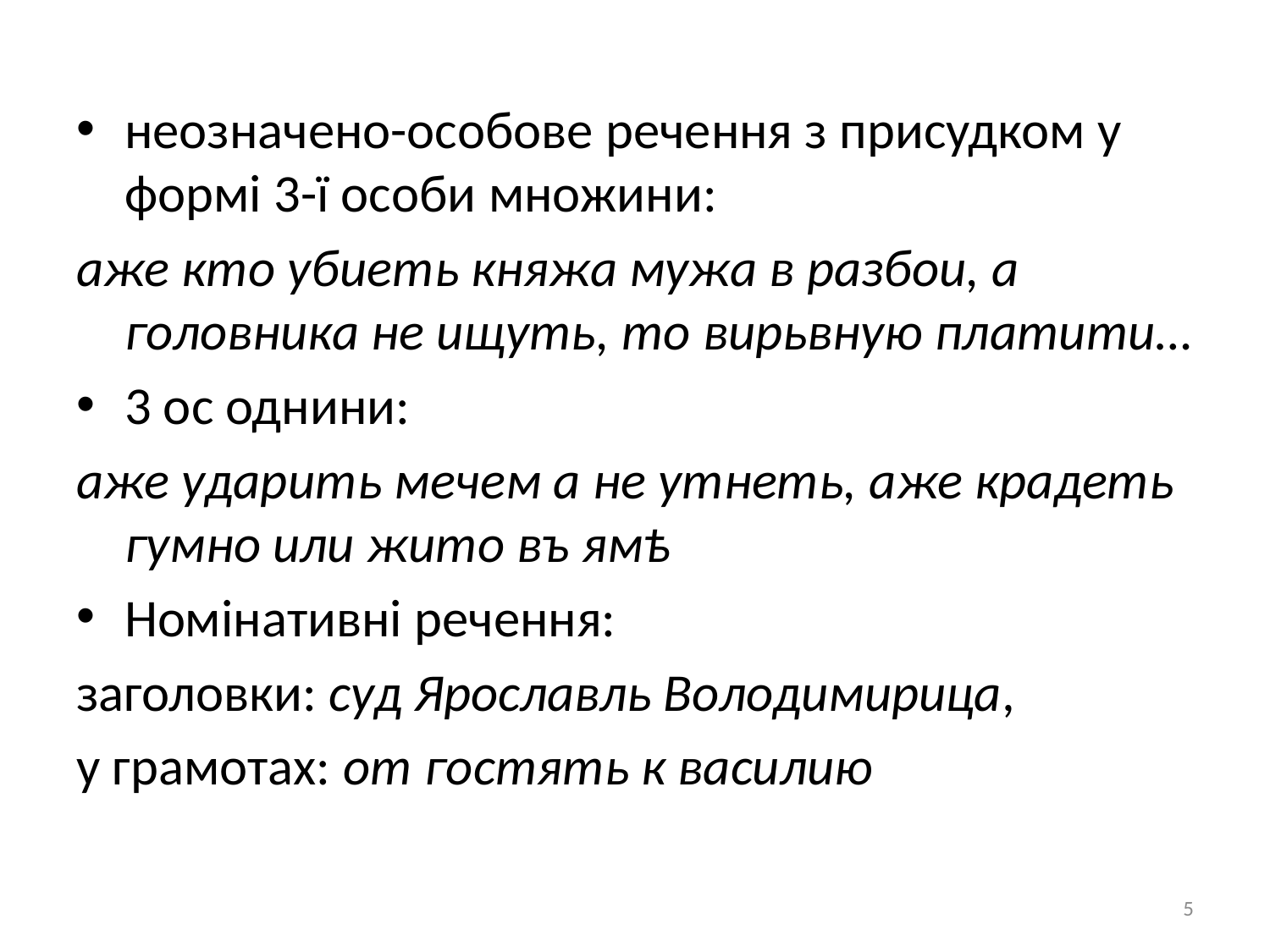

неозначено-особове речення з присудком у формі 3-ї особи множини:
аже кто убиеть княжа мужа в разбои, а головника не ищуть, то вирьвную платити…
3 ос однини:
аже ударить мечем а не утнеть, аже крадеть гумно или жито въ ямѣ
Номінативні речення:
заголовки: суд Ярославль Володимирица,
у грамотах: от гостять к василию
5